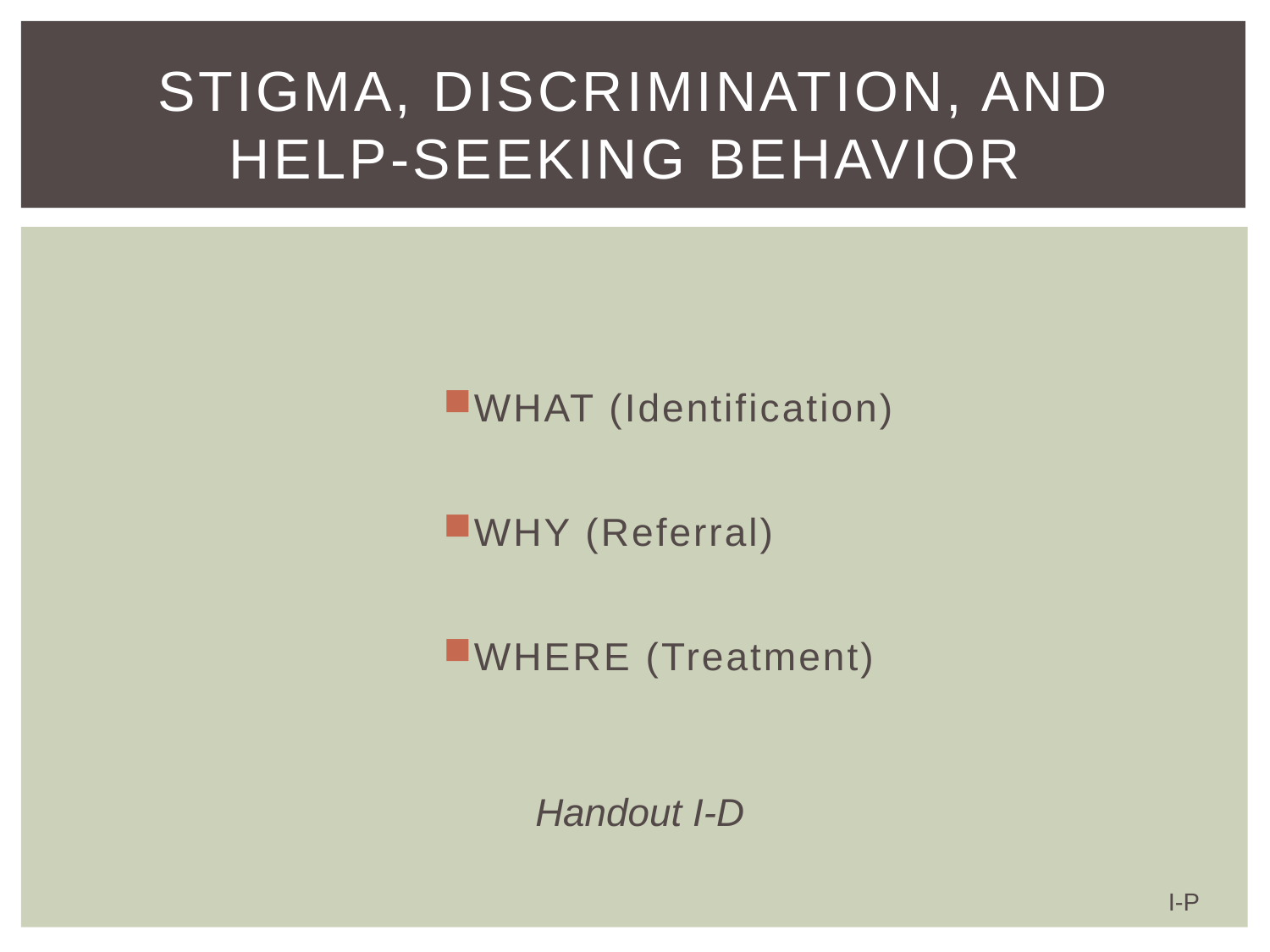

# Stigma, Discrimination, and Help-Seeking Behavior
WHAT (Identification)
WHY (Referral)
WHERE (Treatment)

Handout I-D
I-P